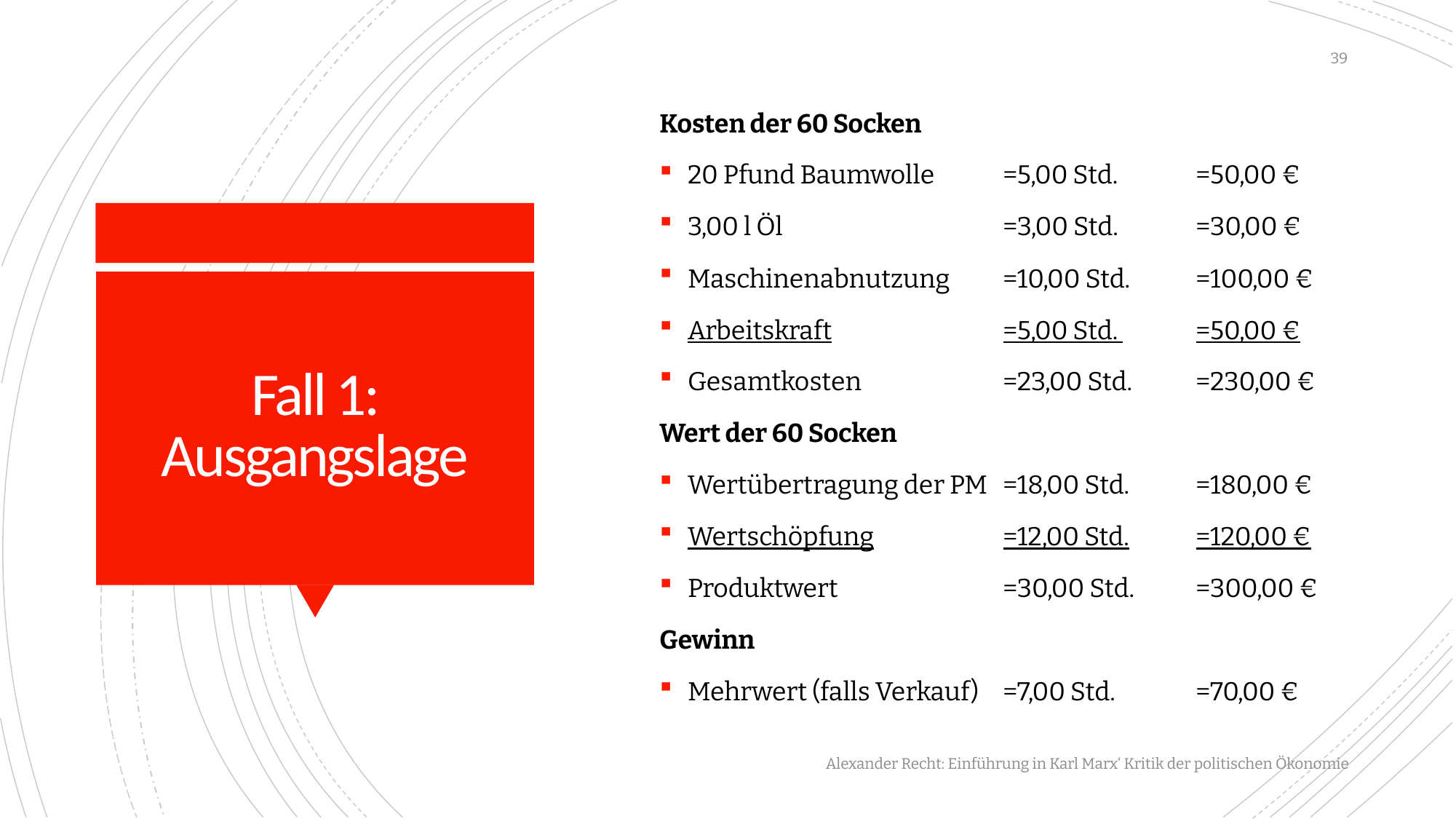

39
Kosten der 60 Socken
20 Pfund Baumwolle	=	5,00 Std.	=	50,00 €
3,00 l Öl	=	3,00 Std.	=	30,00 €
Maschinenabnutzung	=	10,00 Std. 	=	100,00 €
Arbeitskraft	=	5,00 Std. 	=	50,00 €
Gesamtkosten	=	23,00 Std. 	=	230,00 €
Wert der 60 Socken
Wertübertragung der PM	=	18,00 Std. 	=	180,00 €
Wertschöpfung	=	12,00 Std.	=	120,00 €
Produktwert	=	30,00 Std.	=	300,00 €
Gewinn
Mehrwert (falls Verkauf)	=	7,00 Std.	=	70,00 €
# Fall 1: Ausgangslage
Alexander Recht: Einführung in Karl Marx‘ Kritik der politischen Ökonomie